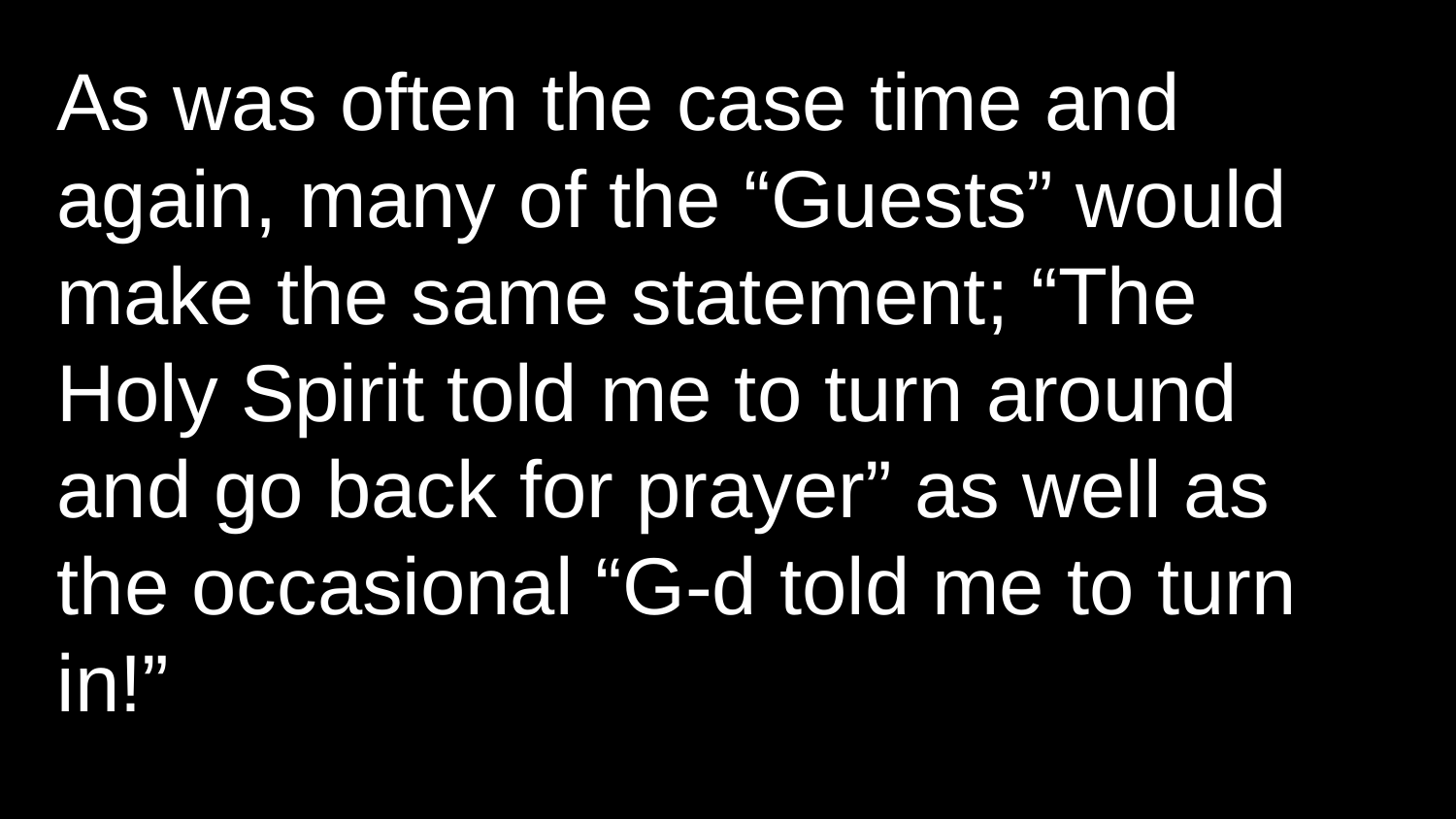

As was often the case time and again, many of the “Guests” would make the same statement; “The Holy Spirit told me to turn around and go back for prayer” as well as the occasional “G-d told me to turn in!”